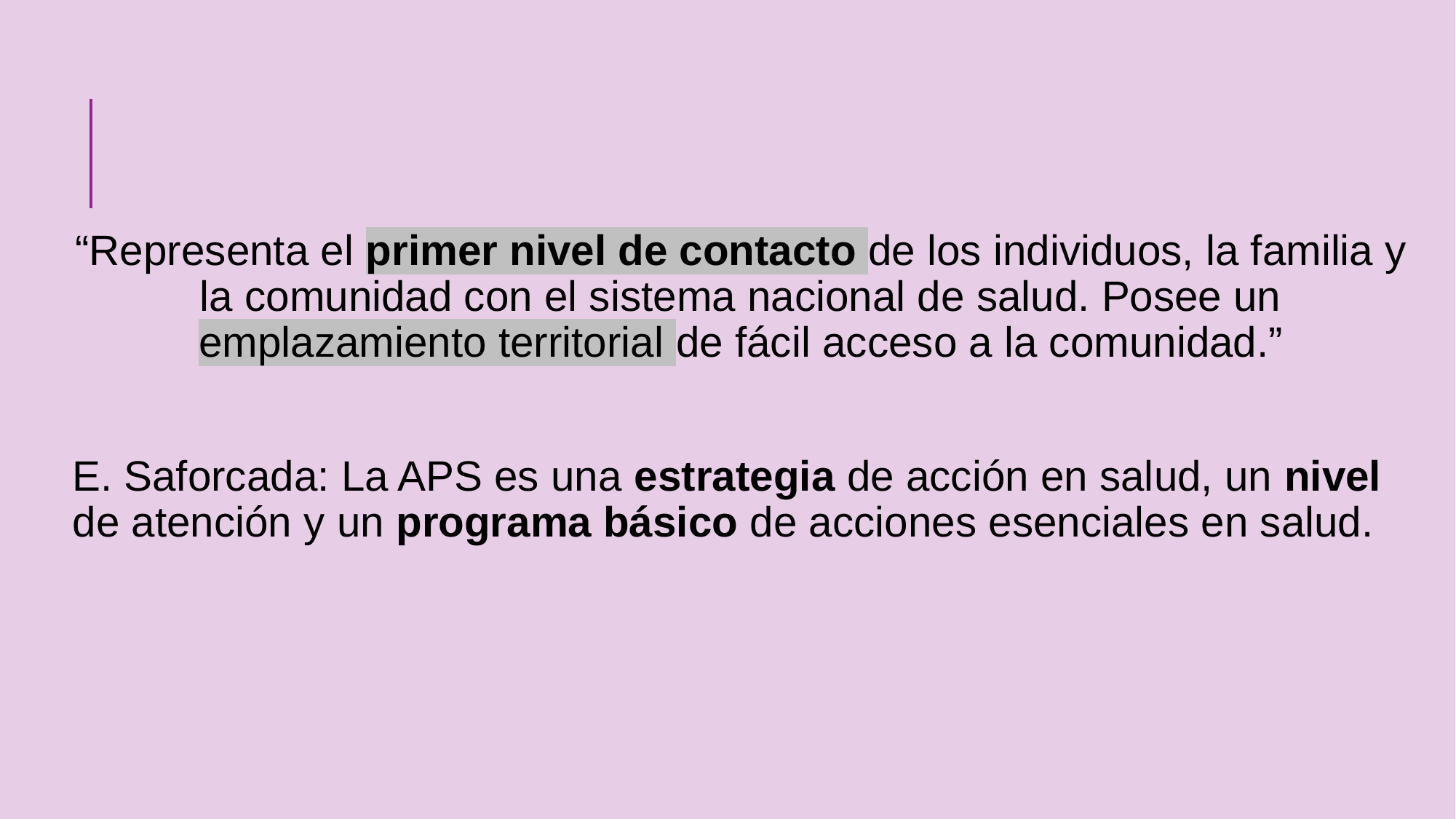

“Representa el primer nivel de contacto de los individuos, la familia y la comunidad con el sistema nacional de salud. Posee un emplazamiento territorial de fácil acceso a la comunidad.”

E. Saforcada: La APS es una estrategia de acción en salud, un nivel de atención y un programa básico de acciones esenciales en salud.